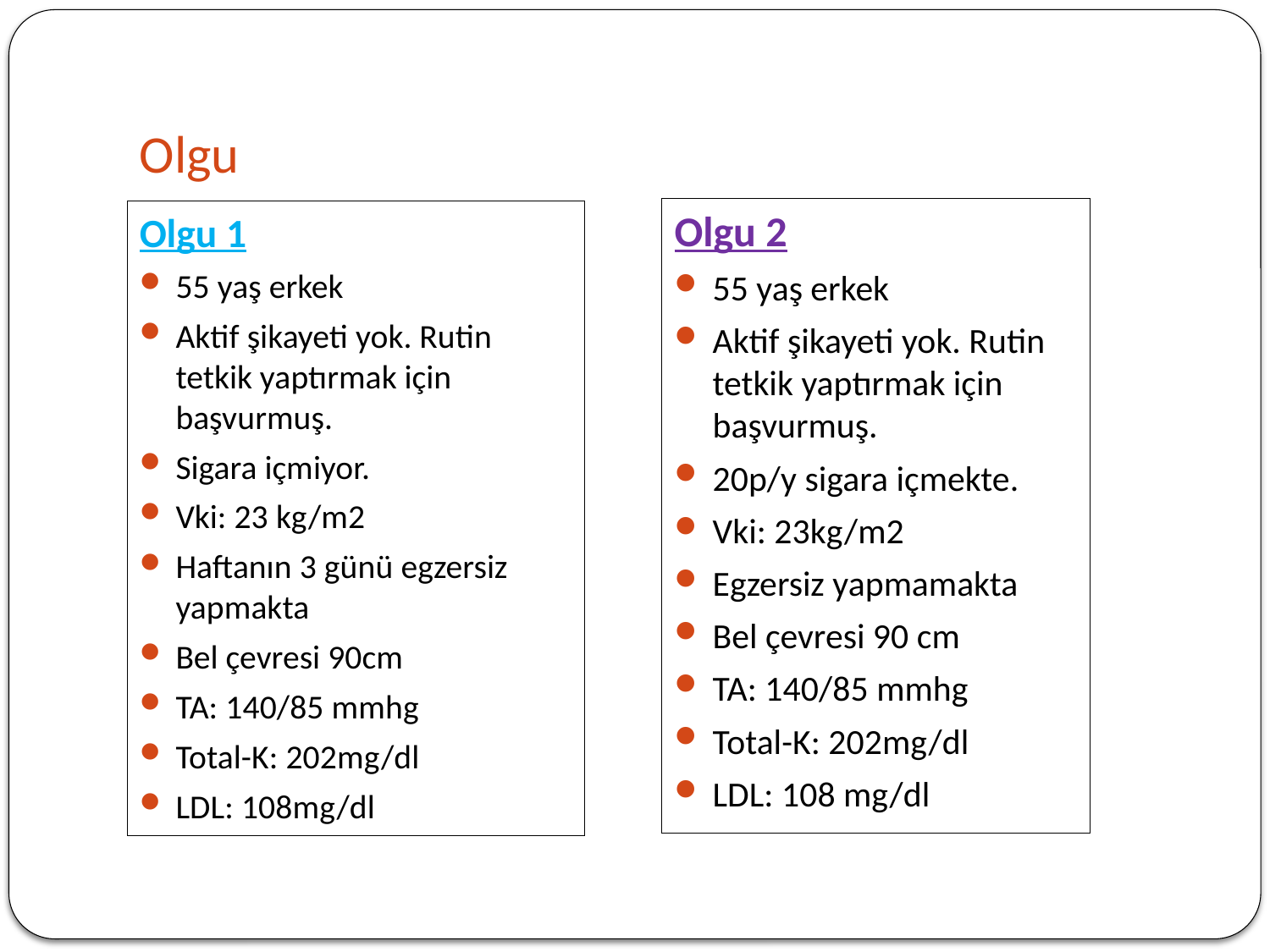

# Olgu
Olgu 2
55 yaş erkek
Aktif şikayeti yok. Rutin tetkik yaptırmak için başvurmuş.
20p/y sigara içmekte.
Vki: 23kg/m2
Egzersiz yapmamakta
Bel çevresi 90 cm
TA: 140/85 mmhg
Total-K: 202mg/dl
LDL: 108 mg/dl
Olgu 1
55 yaş erkek
Aktif şikayeti yok. Rutin tetkik yaptırmak için başvurmuş.
Sigara içmiyor.
Vki: 23 kg/m2
Haftanın 3 günü egzersiz yapmakta
Bel çevresi 90cm
TA: 140/85 mmhg
Total-K: 202mg/dl
LDL: 108mg/dl